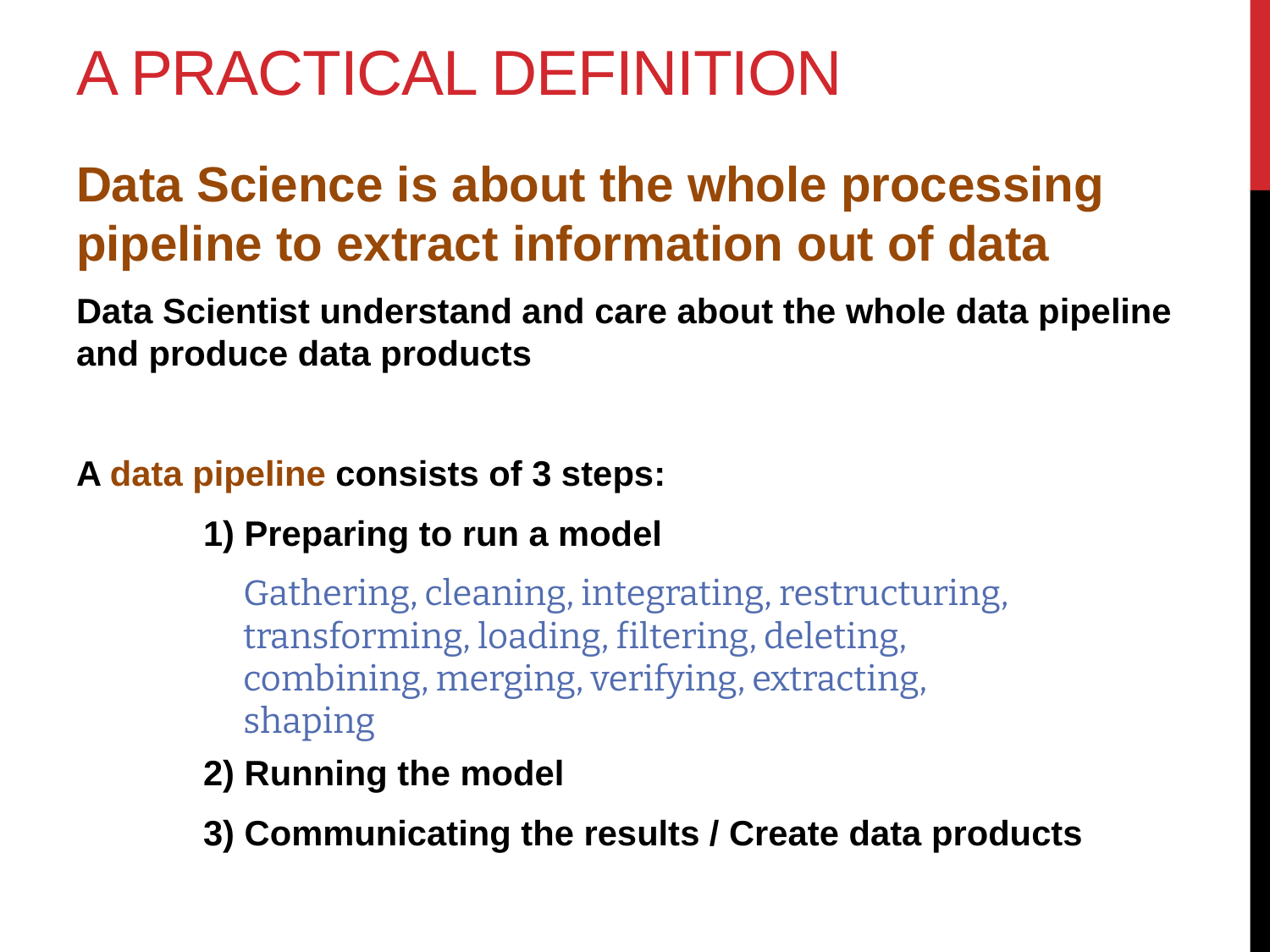

# A Practical Definition
Data Science is about the whole processing pipeline to extract information out of data
Data Scientist understand and care about the whole data pipeline and produce data products

A data pipeline consists of 3 steps:
	1) Preparing to run a model

	2) Running the model
	3) Communicating the results / Create data products

Gathering, cleaning, integrating, restructuring, transforming, loading, filtering, deleting, combining, merging, verifying, extracting, shaping